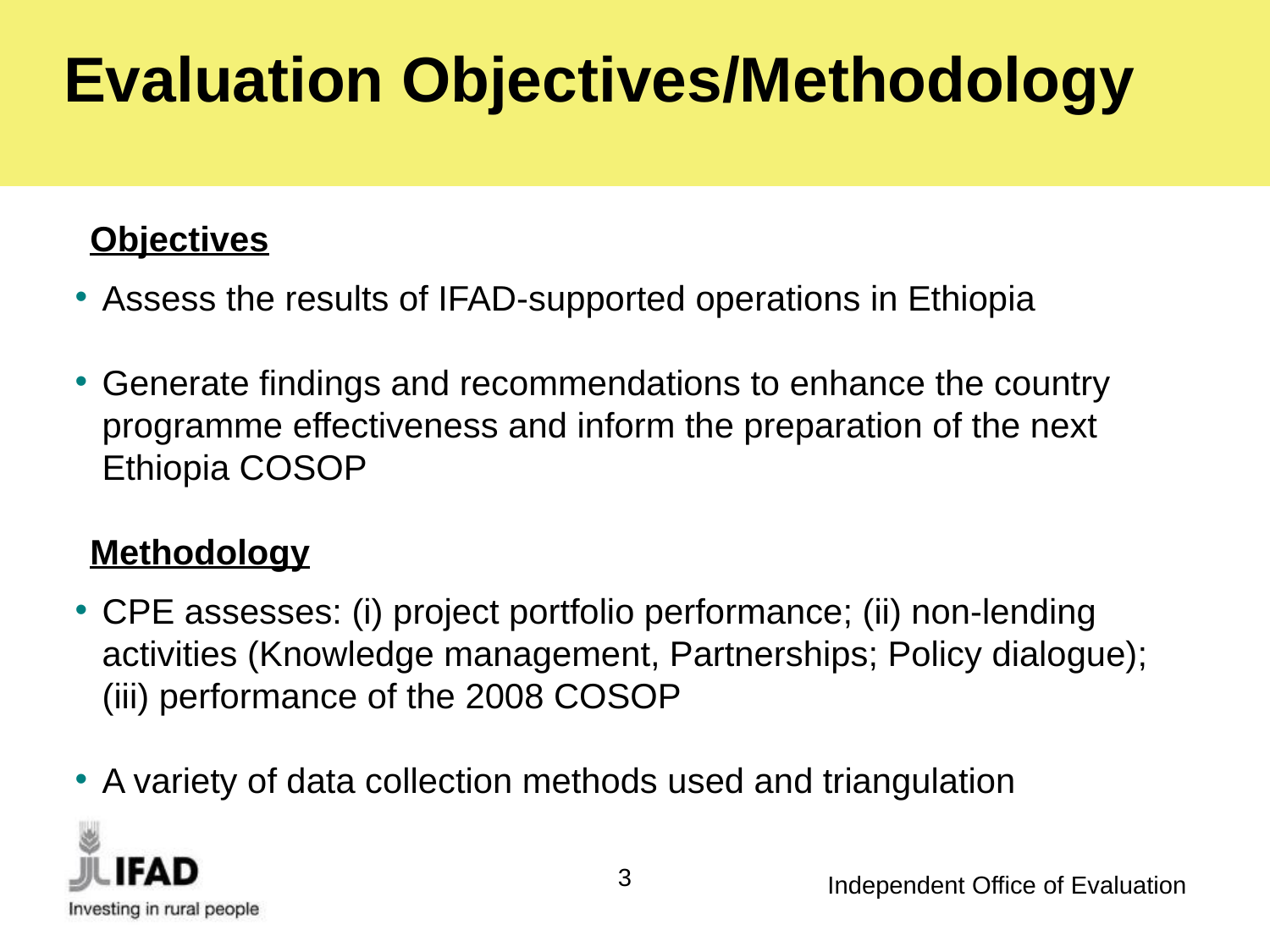

# Evaluation Objectives/Methodology
Objectives

Assess the results of IFAD-supported operations in Ethiopia

Generate findings and recommendations to enhance the country programme effectiveness and inform the preparation of the next Ethiopia COSOP

Methodology

CPE assesses: (i) project portfolio performance; (ii) non-lending activities (Knowledge management, Partnerships; Policy dialogue); (iii) performance of the 2008 COSOP

A variety of data collection methods used and triangulation